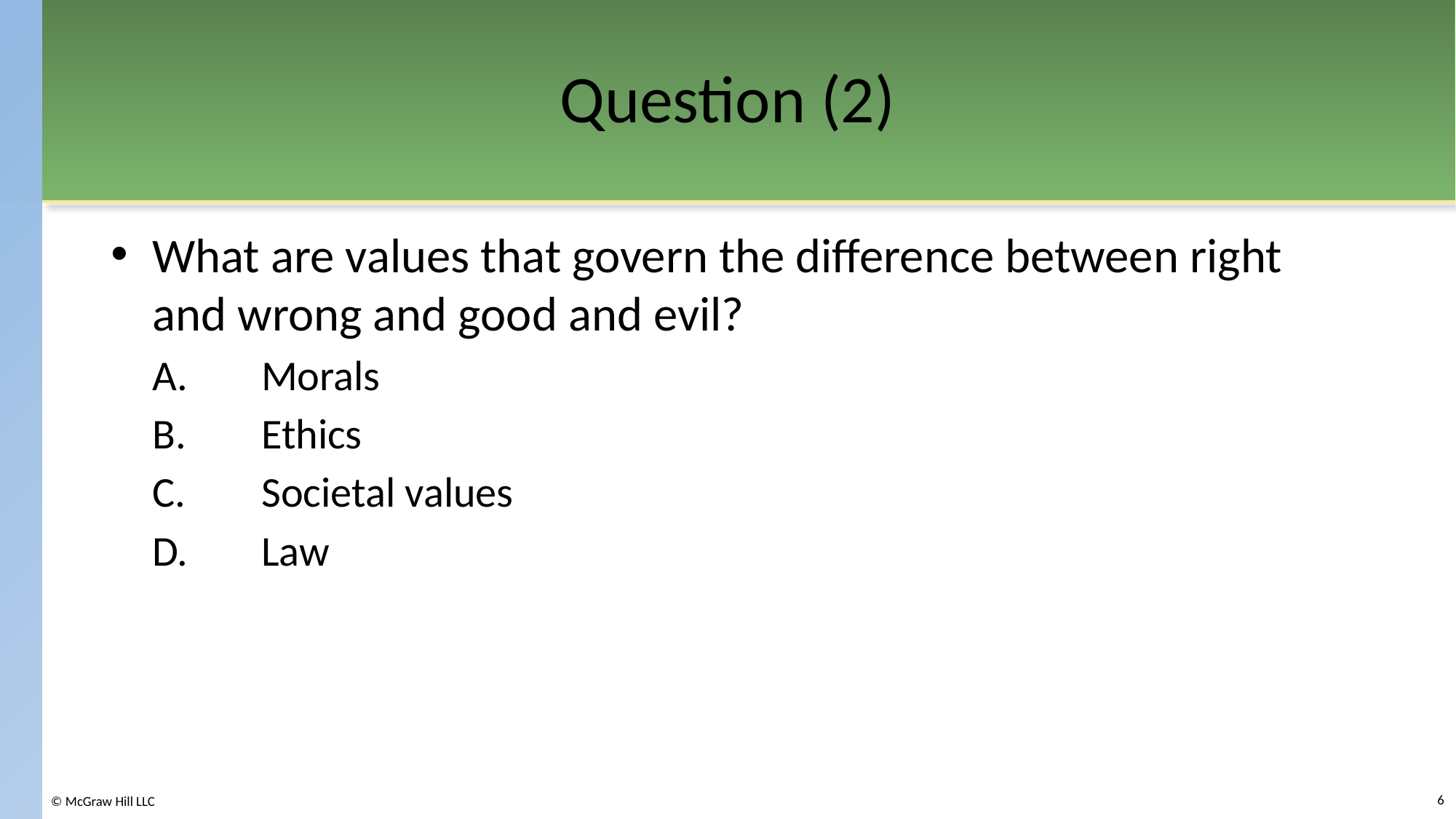

# Question (2)
What are values that govern the difference between right and wrong and good and evil?
A.	Morals
B.	Ethics
C.	Societal values
D.	Law
6